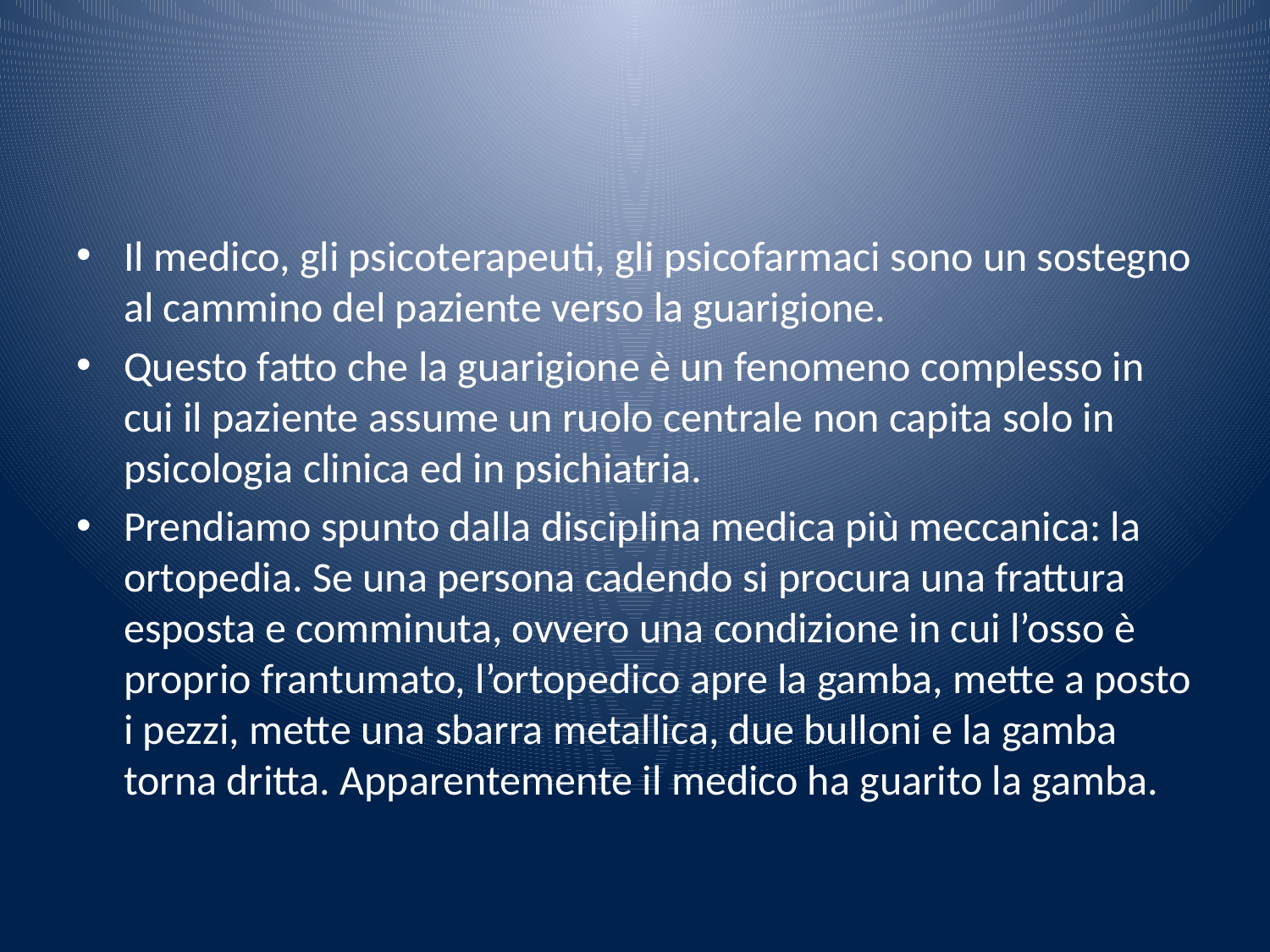

#
Il medico, gli psicoterapeuti, gli psicofarmaci sono un sostegno al cammino del paziente verso la guarigione.
Questo fatto che la guarigione è un fenomeno complesso in cui il paziente assume un ruolo centrale non capita solo in psicologia clinica ed in psichiatria.
Prendiamo spunto dalla disciplina medica più meccanica: la ortopedia. Se una persona cadendo si procura una frattura esposta e comminuta, ovvero una condizione in cui l’osso è proprio frantumato, l’ortopedico apre la gamba, mette a posto i pezzi, mette una sbarra metallica, due bulloni e la gamba torna dritta. Apparentemente il medico ha guarito la gamba.